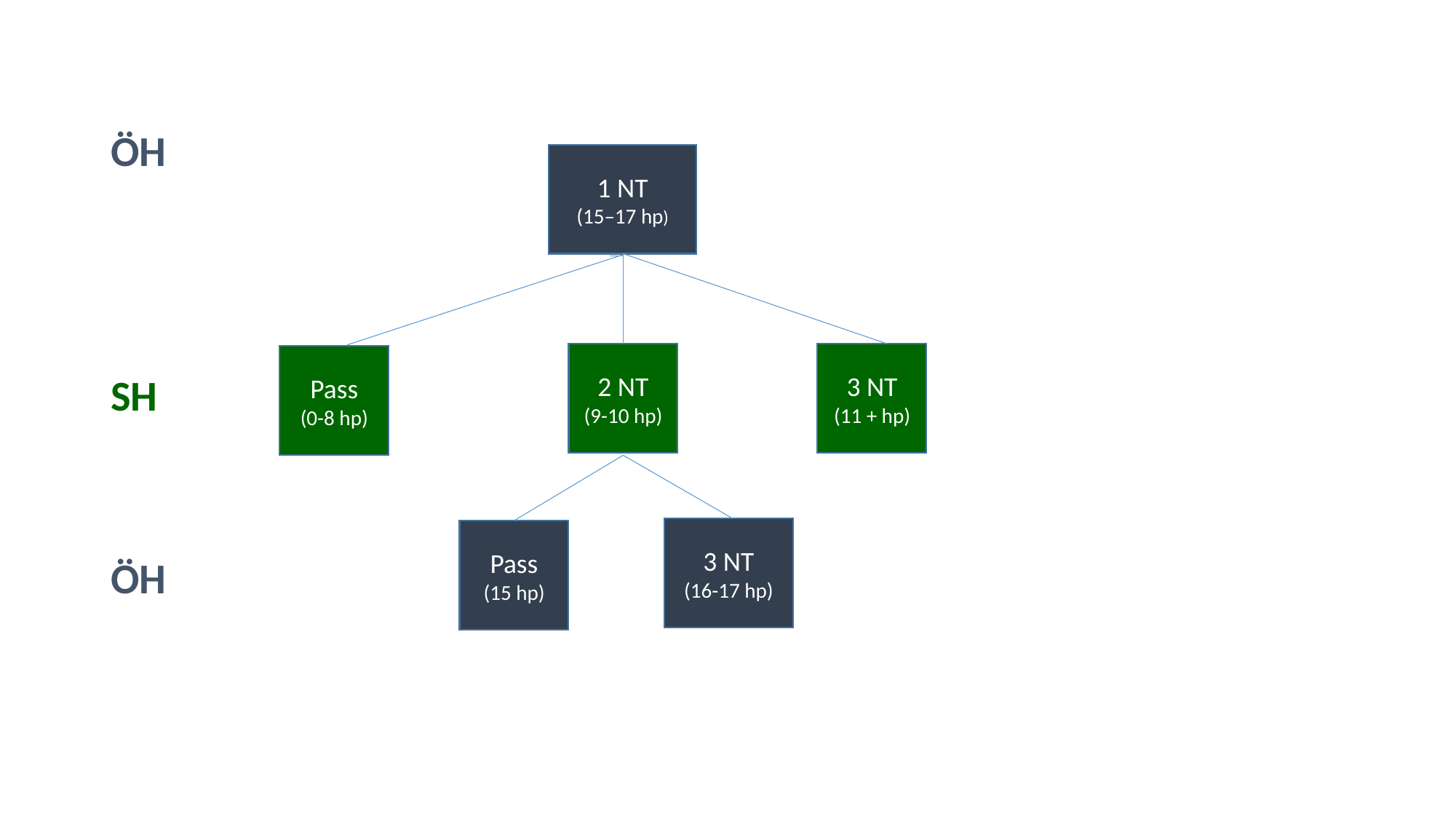

#
ÖH

SH

ÖH
1 NT
(15–17 hp)
2 NT
(9-10 hp)
3 NT
(11 + hp)
Pass
(0-8 hp)
3 NT
(16-17 hp)
Pass
(15 hp)